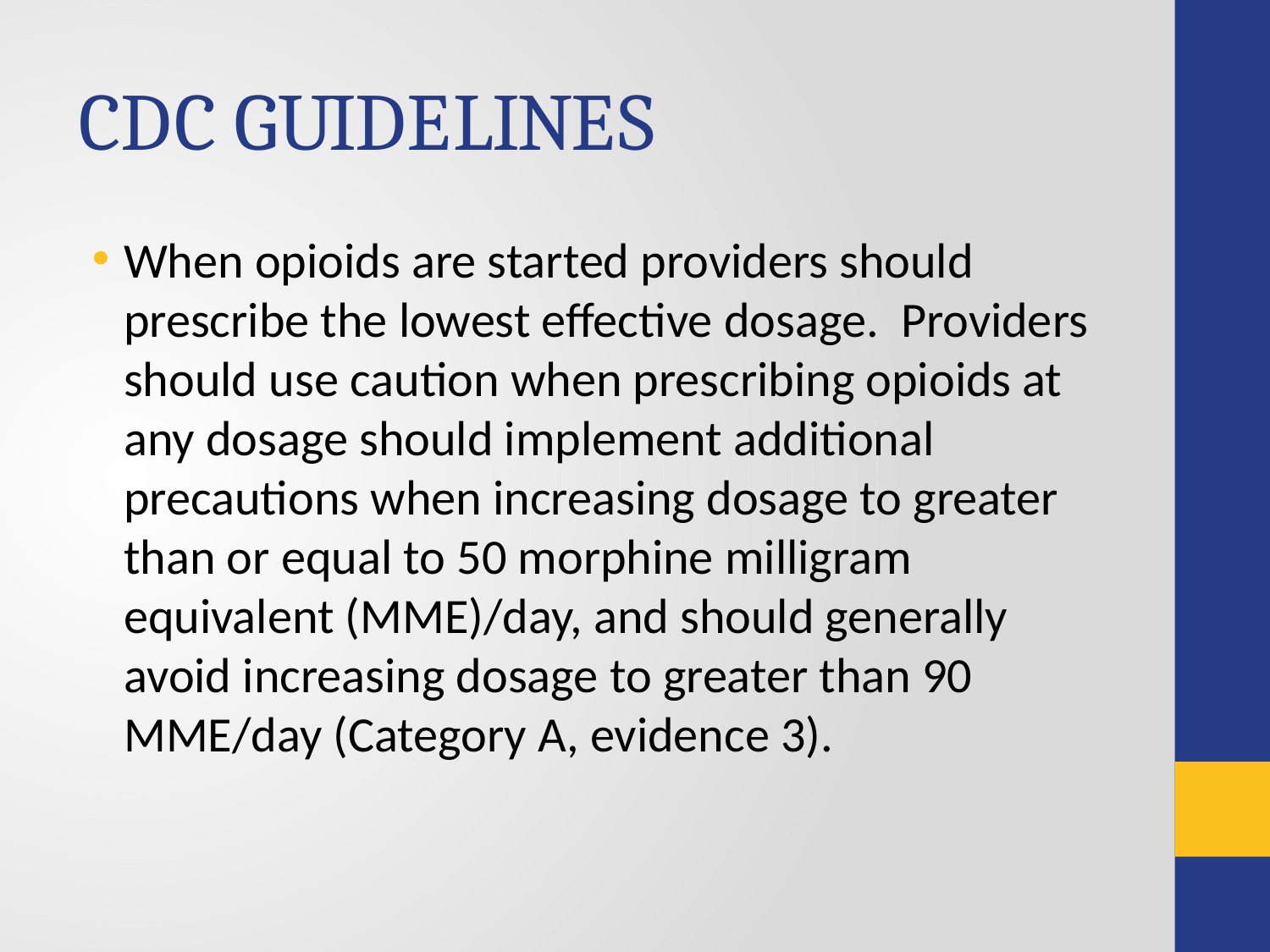

# CDC GUIDELINES
When opioids are started providers should prescribe the lowest effective dosage.  Providers should use caution when prescribing opioids at any dosage should implement additional precautions when increasing dosage to greater than or equal to 50 morphine milligram equivalent (MME)/day, and should generally avoid increasing dosage to greater than 90 MME/day (Category A, evidence 3).